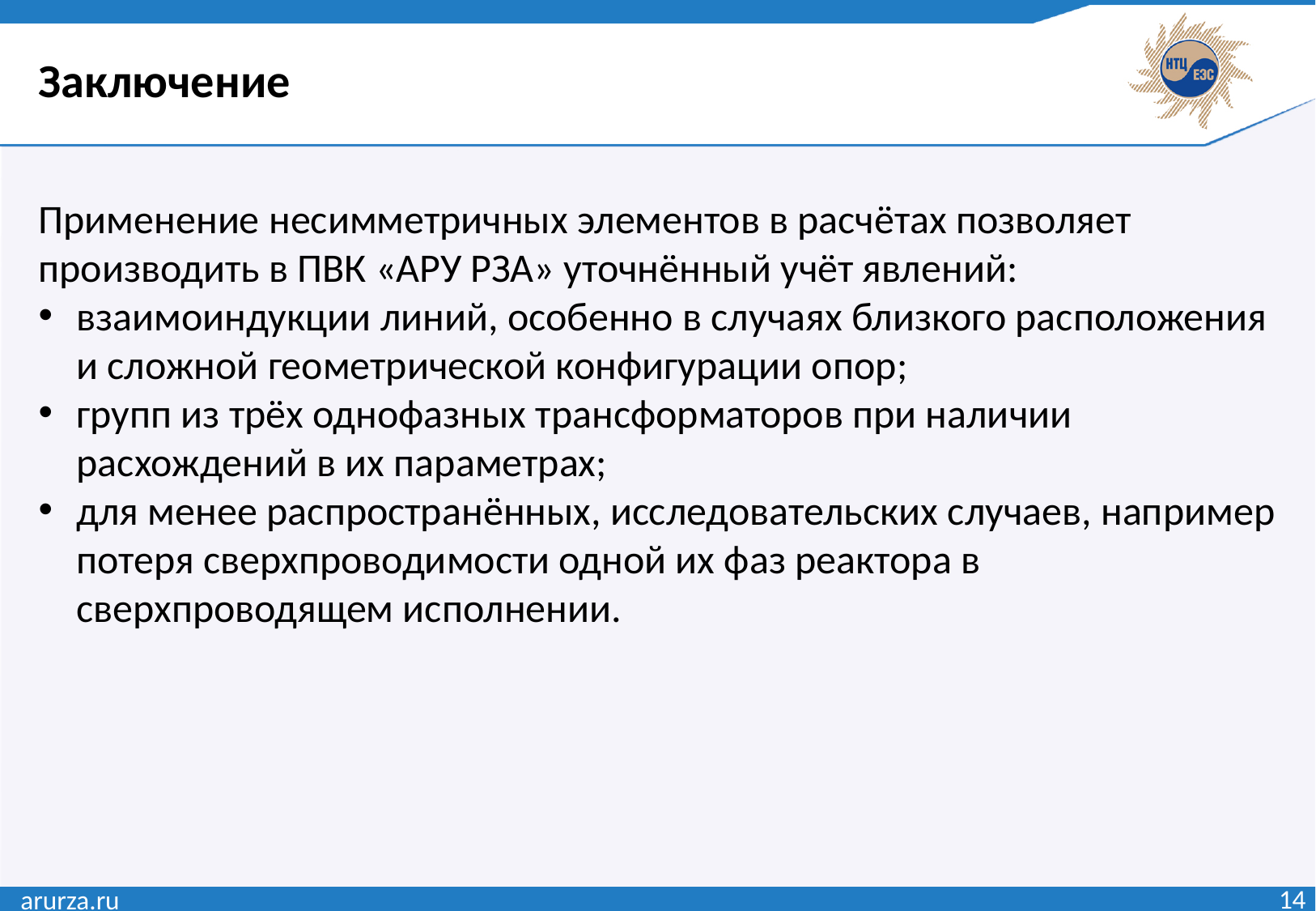

Заключение
Применение несимметричных элементов в расчётах позволяет производить в ПВК «АРУ РЗА» уточнённый учёт явлений:
взаимоиндукции линий, особенно в случаях близкого расположения и сложной геометрической конфигурации опор;
групп из трёх однофазных трансформаторов при наличии расхождений в их параметрах;
для менее распространённых, исследовательских случаев, например потеря сверхпроводимости одной их фаз реактора в сверхпроводящем исполнении.

arurza.ru
14